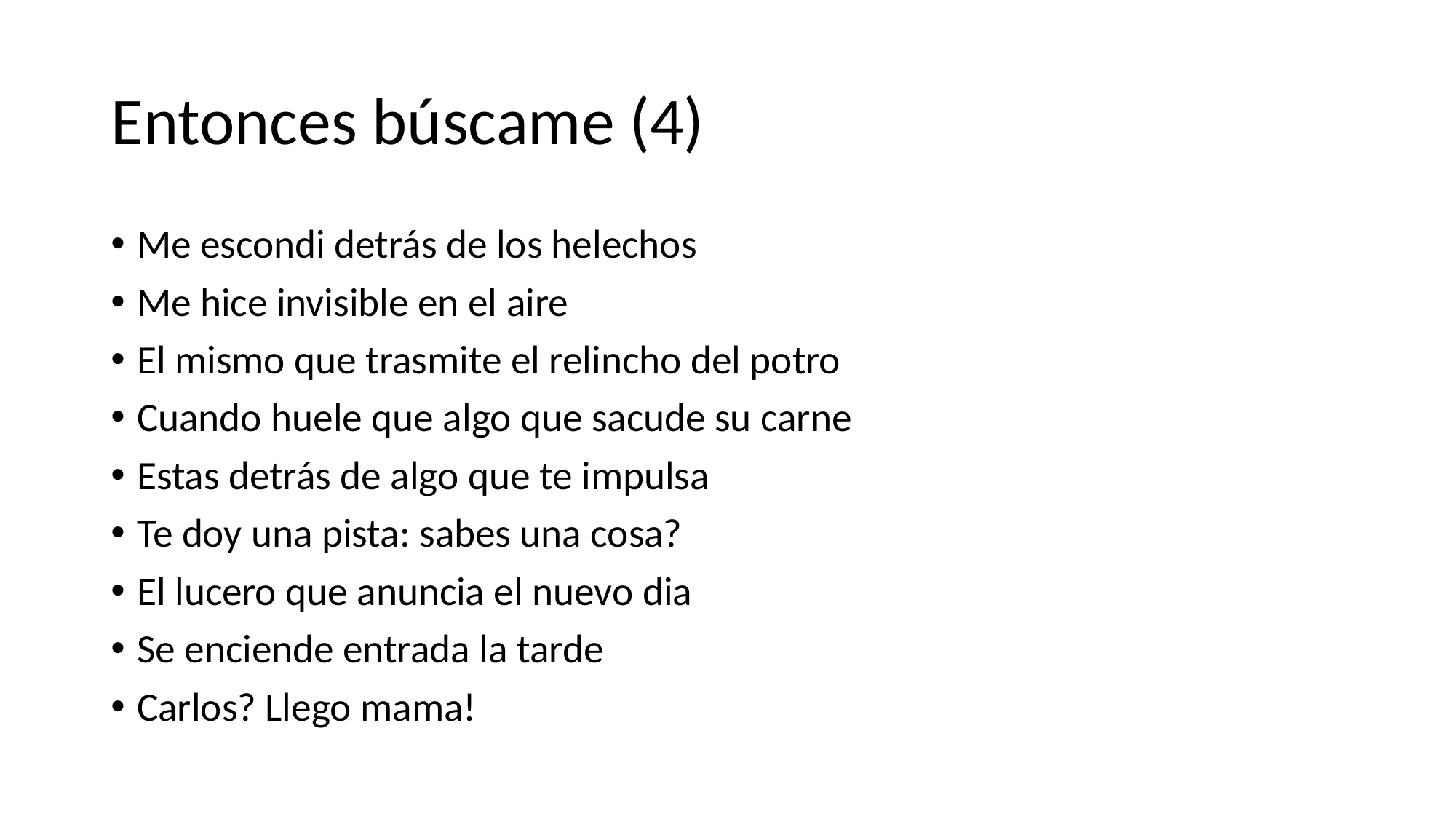

# Entonces búscame (4)
Me escondi detrás de los helechos
Me hice invisible en el aire
El mismo que trasmite el relincho del potro
Cuando huele que algo que sacude su carne
Estas detrás de algo que te impulsa
Te doy una pista: sabes una cosa?
El lucero que anuncia el nuevo dia
Se enciende entrada la tarde
Carlos? Llego mama!